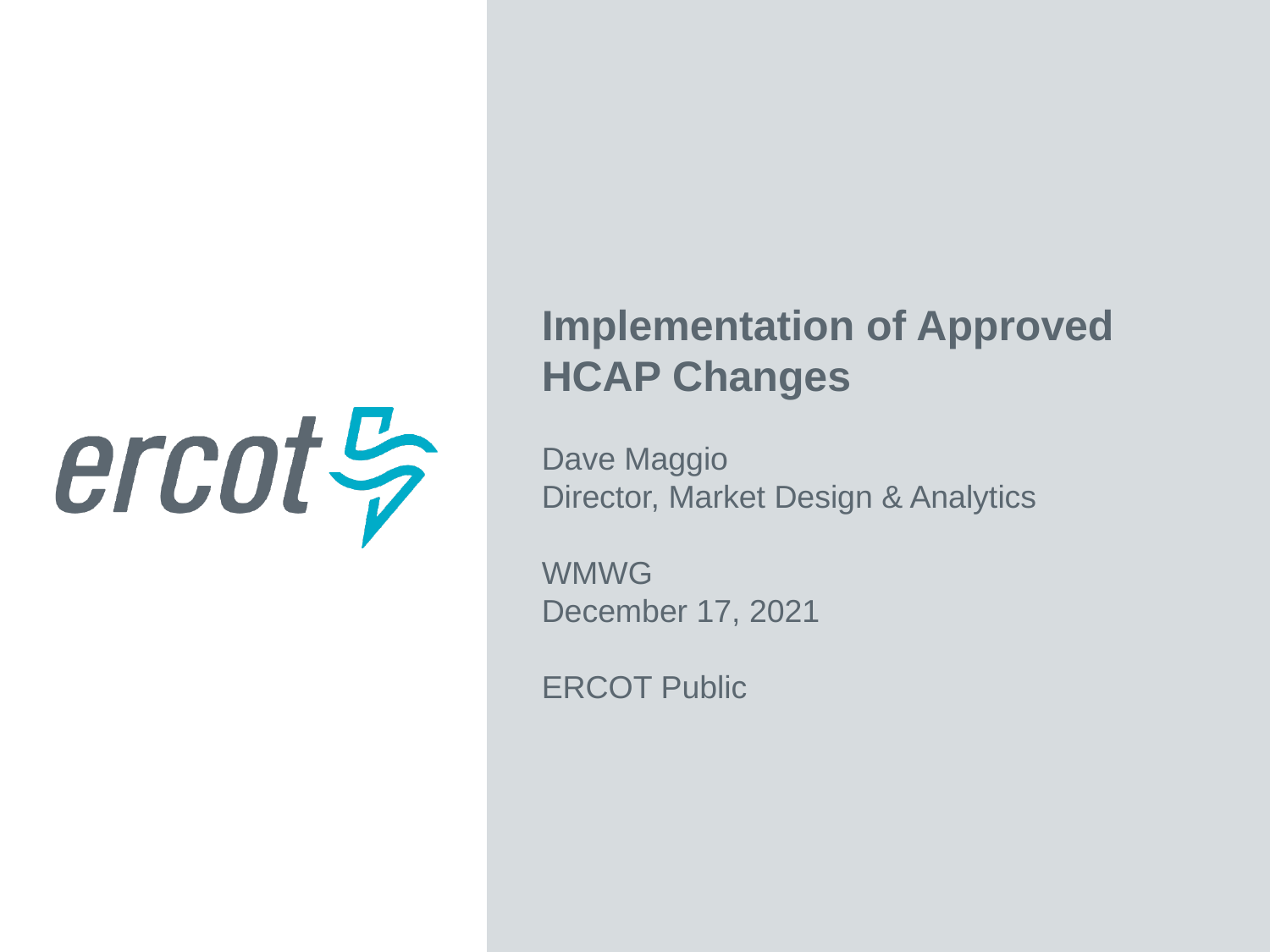

Implementation of Approved HCAP Changes

Dave Maggio
Director, Market Design & Analytics

WMWG
December 17, 2021

ERCOT Public